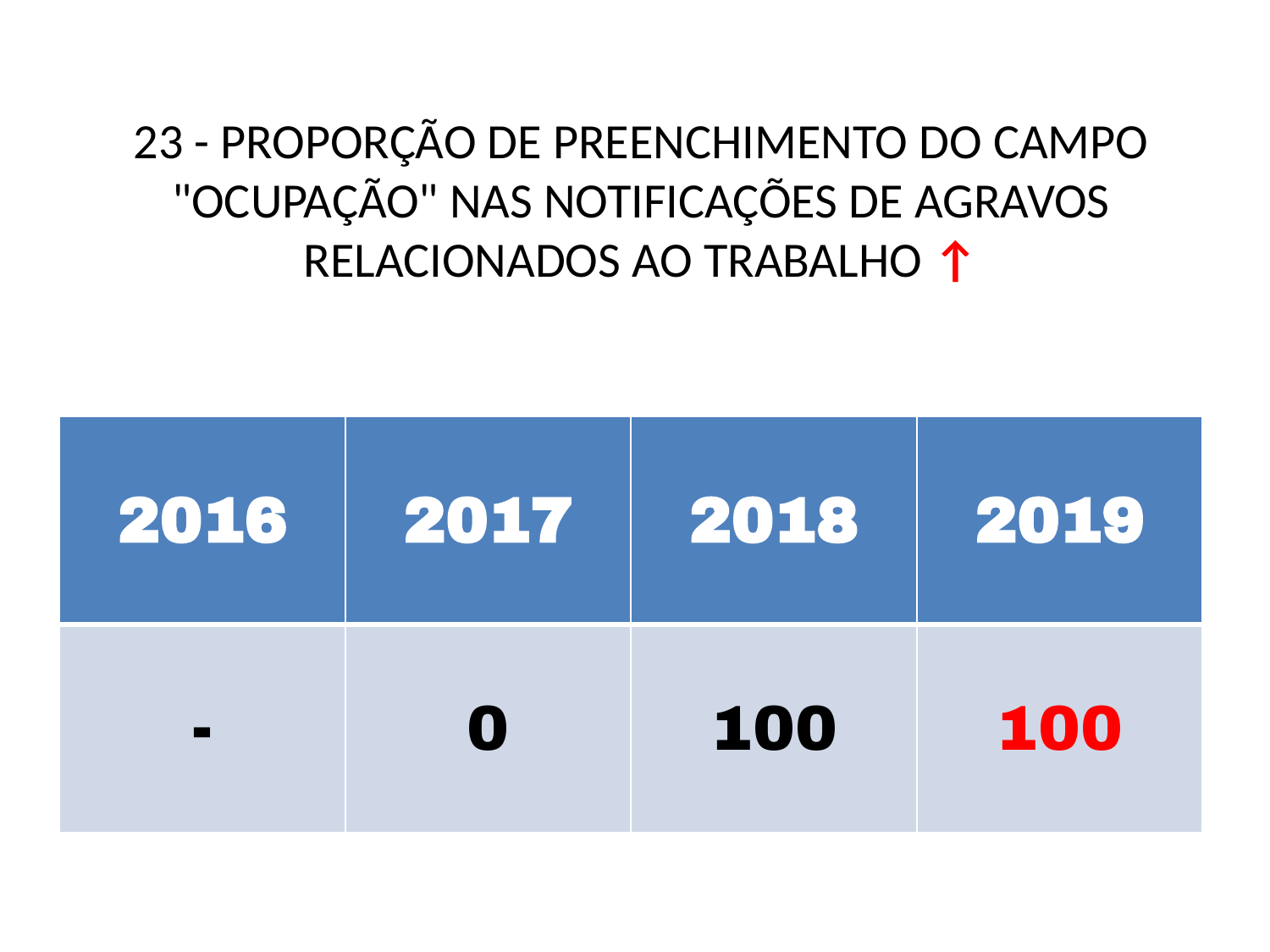

# 23 - PROPORÇÃO DE PREENCHIMENTO DO CAMPO "OCUPAÇÃO" NAS NOTIFICAÇÕES DE AGRAVOS RELACIONADOS AO TRABALHO ↑

| 2016 | 2017 | 2018 | 2019 |
| --- | --- | --- | --- |
| - | 0 | 100 | 100 |